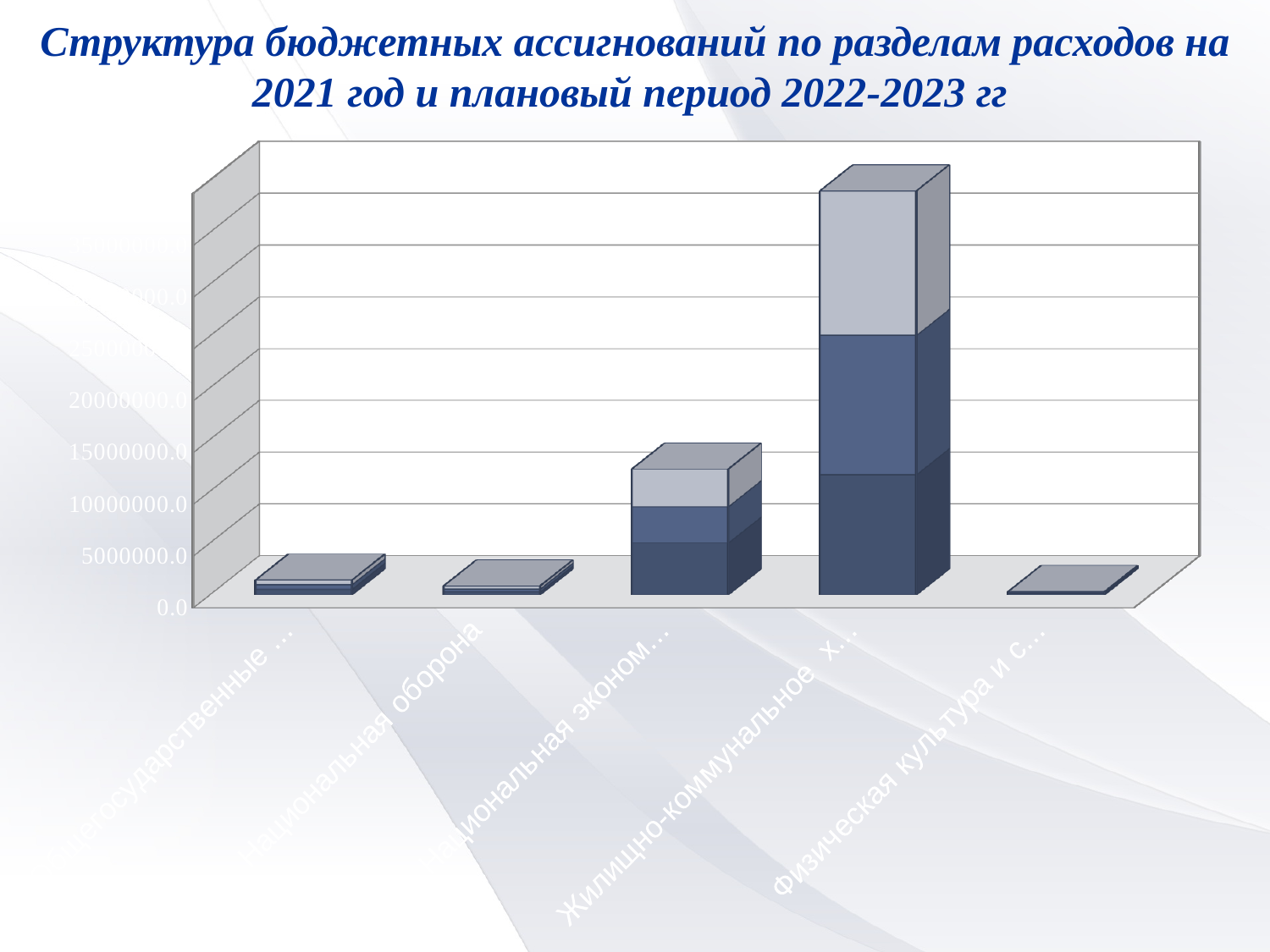

Структура бюджетных ассигнований по разделам расходов на 2021 год и плановый период 2022-2023 гг

[unsupported chart]